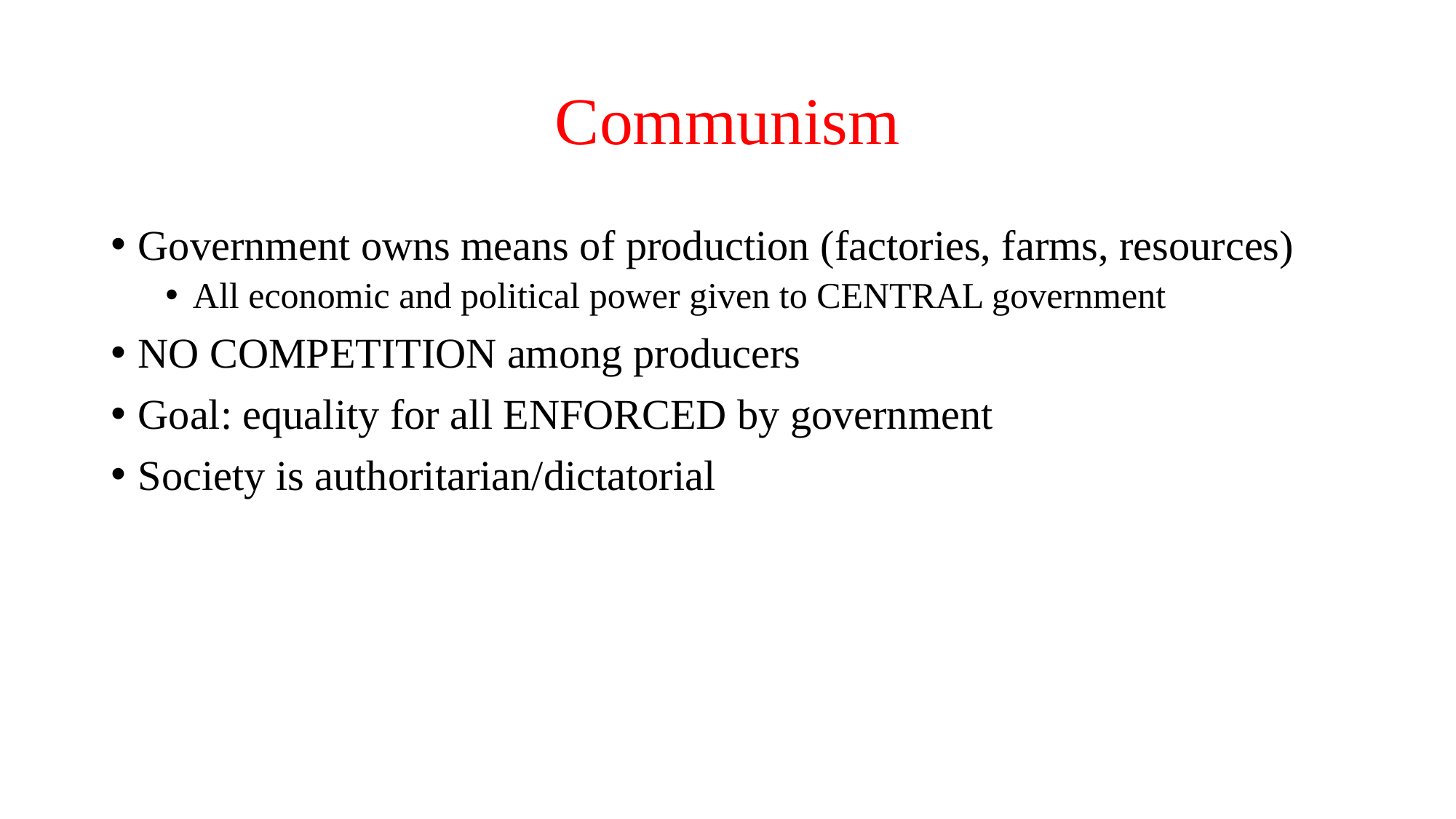

# Communism
Government owns means of production (factories, farms, resources)
All economic and political power given to CENTRAL government
NO COMPETITION among producers
Goal: equality for all ENFORCED by government
Society is authoritarian/dictatorial